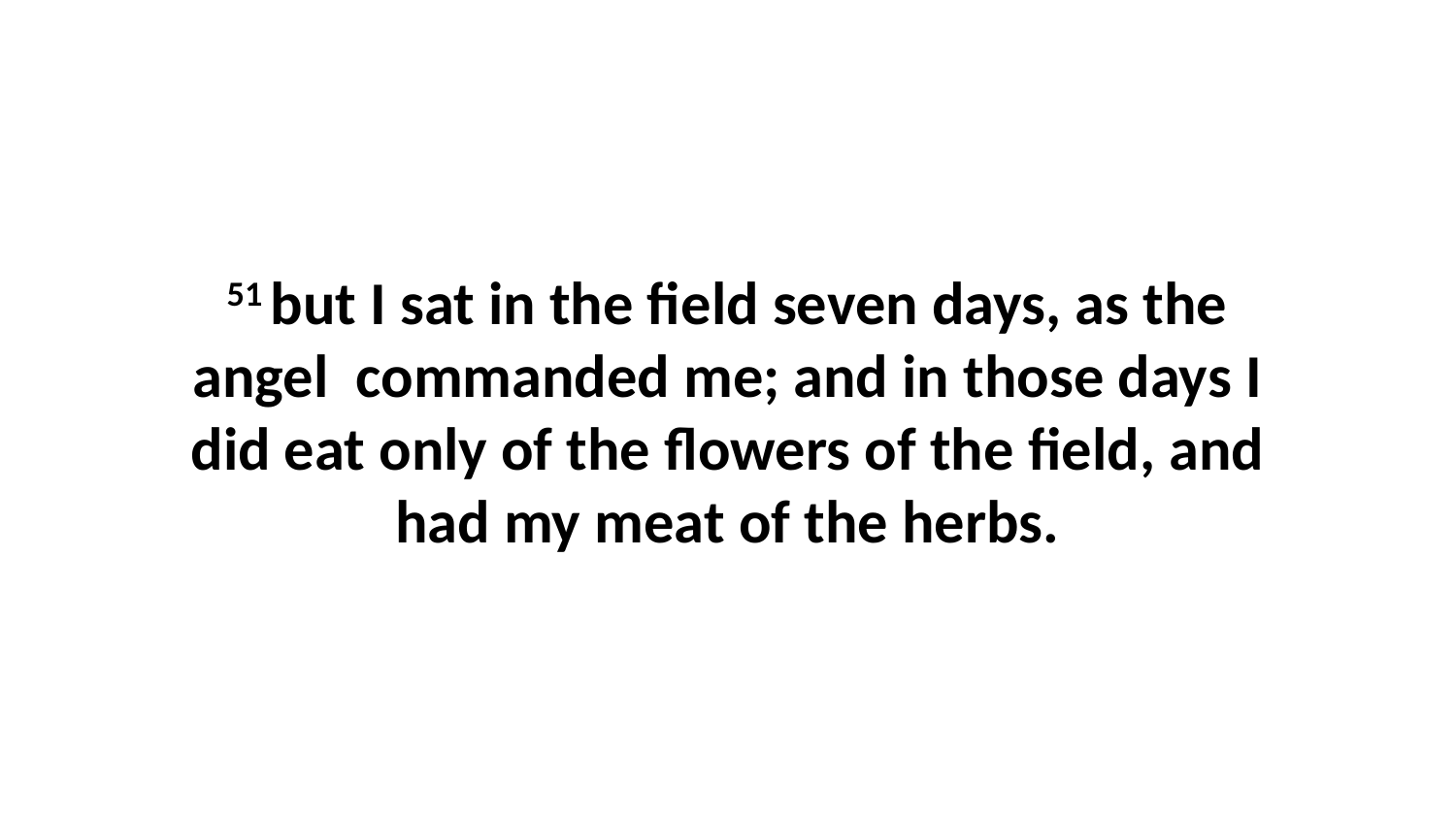

51 but I sat in the field seven days, as the angel  commanded me; and in those days I did eat only of the flowers of the field, and had my meat of the herbs.